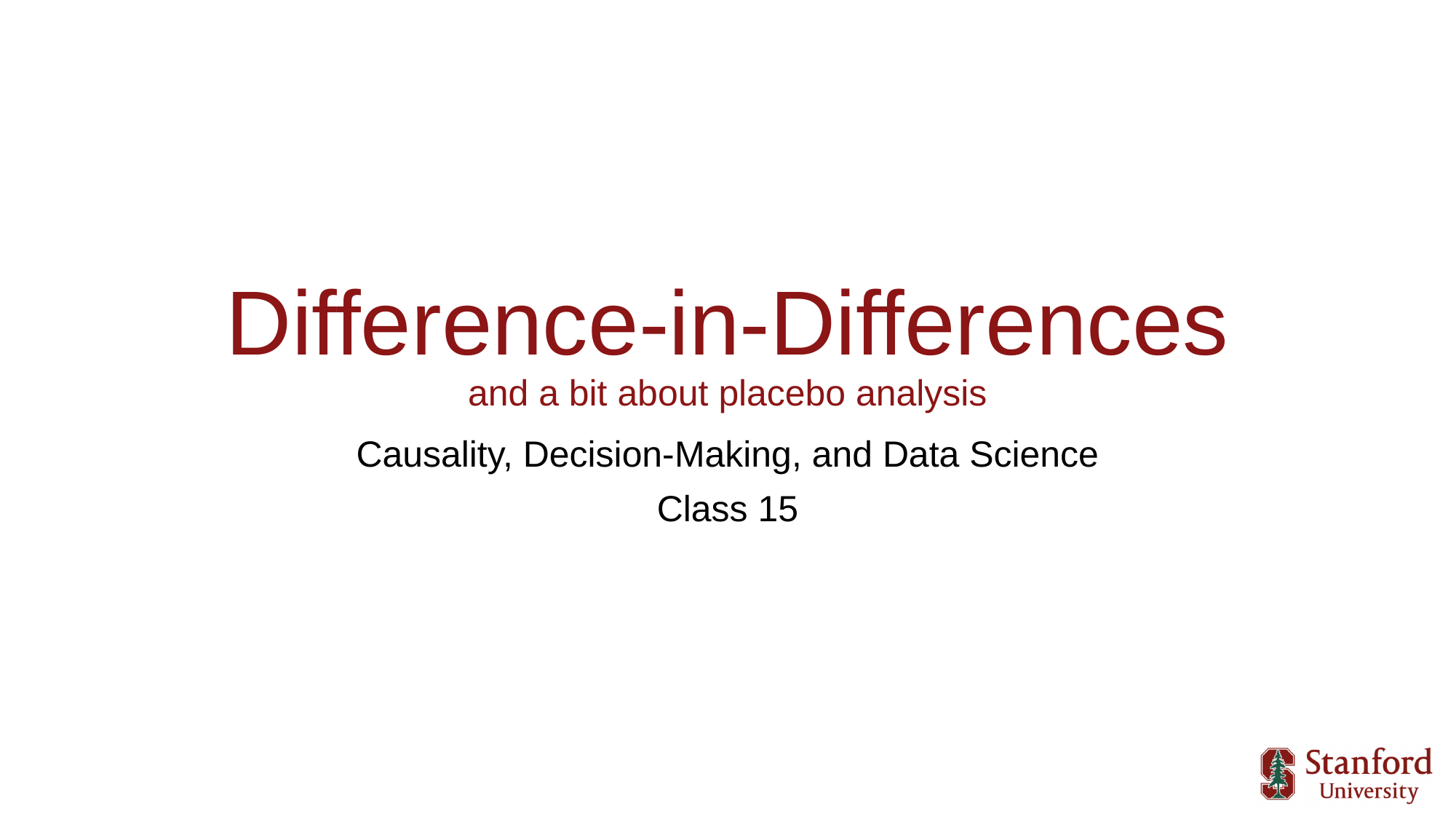

# Difference-in-Differences and a bit about placebo analysis
Causality, Decision-Making, and Data Science
Class 15